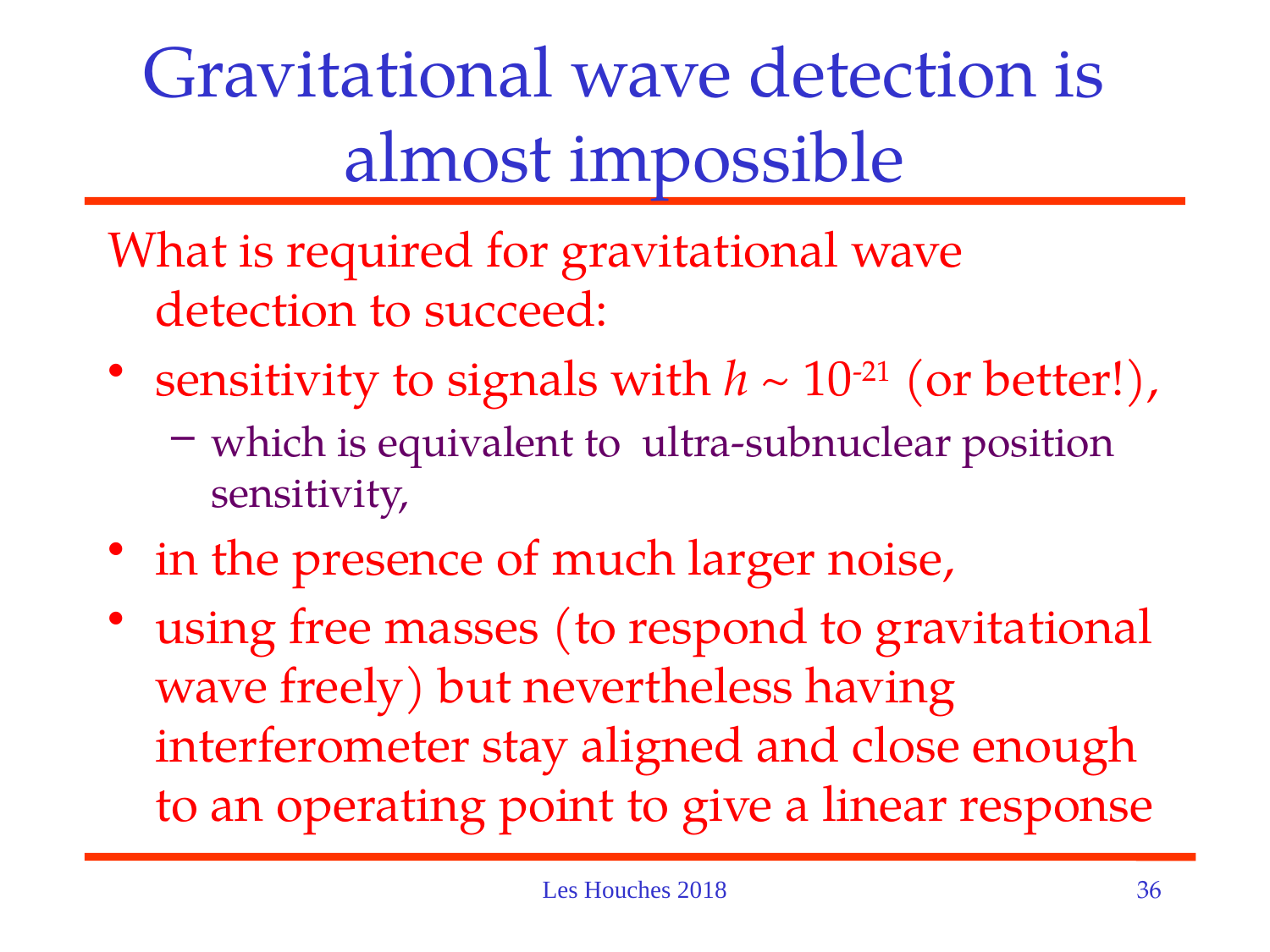

# Gravitational wave detection is almost impossible
What is required for gravitational wave detection to succeed:
sensitivity to signals with h ~ 10-21 (or better!),
which is equivalent to  ultra-subnuclear position sensitivity,
in the presence of much larger noise,
using free masses (to respond to gravitational wave freely) but nevertheless having interferometer stay aligned and close enough to an operating point to give a linear response

Les Houches 2018
36